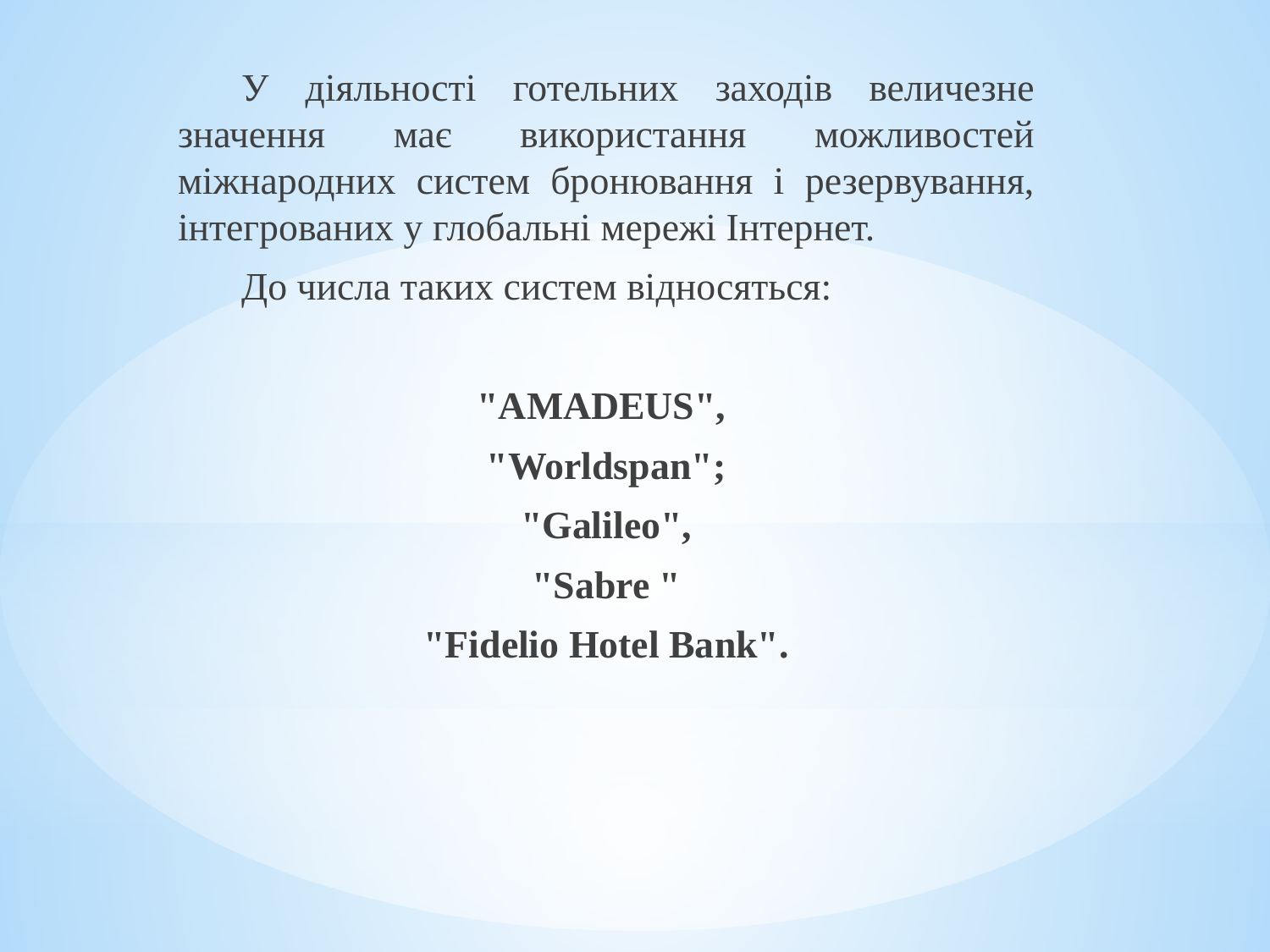

У діяльності готельних заходів величезне значення має використання можливостей міжнародних систем бронювання і резервування, інтегрованих у глобальні мережі Інтернет.
До числа таких систем відносяться:

"AMADEUS",
"Worldspan";
"Galileo",
"Sabre "
"Fidelio Hotel Bank".